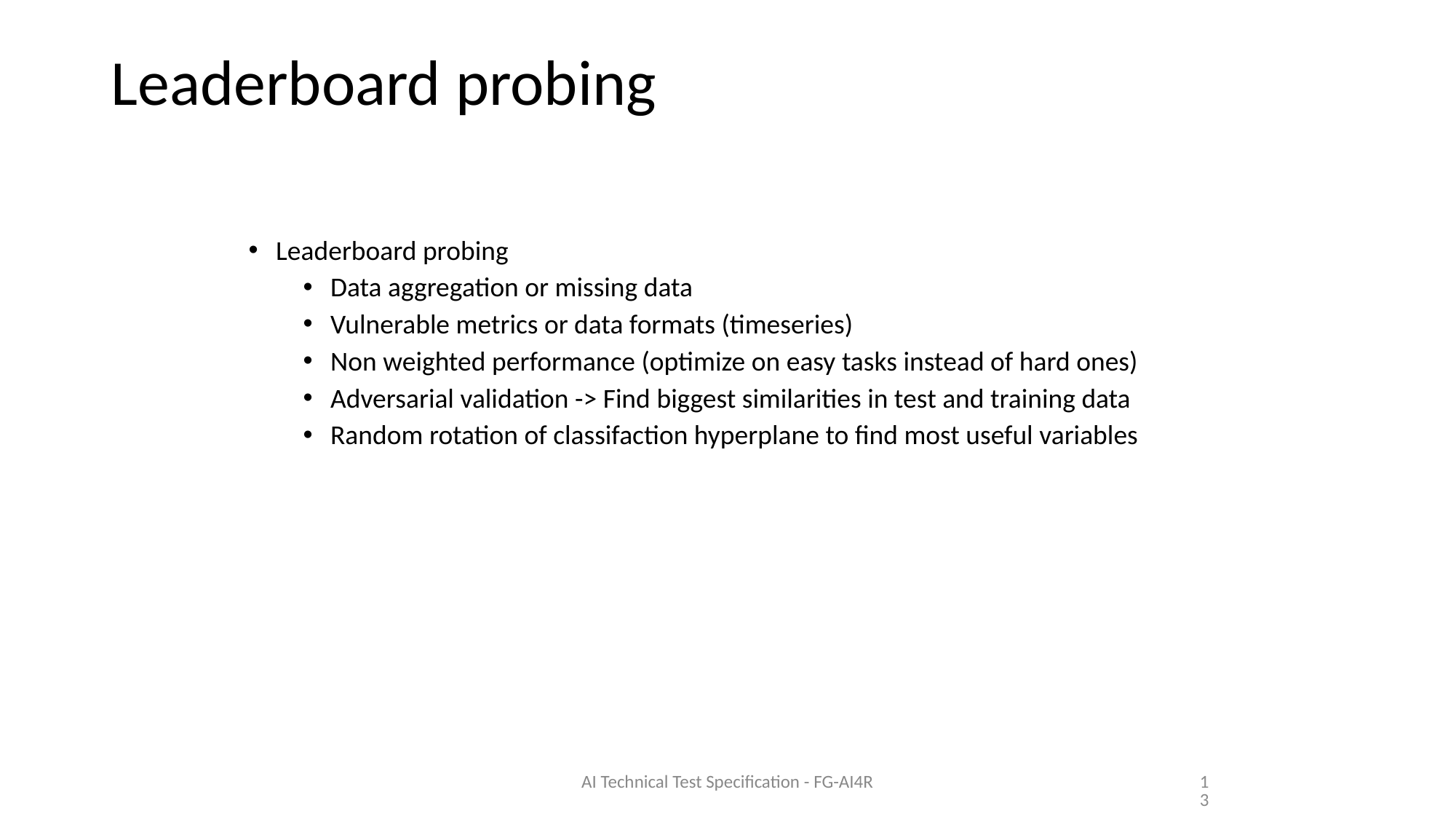

# Leaderboard probing
Leaderboard probing
Data aggregation or missing data
Vulnerable metrics or data formats (timeseries)
Non weighted performance (optimize on easy tasks instead of hard ones)
Adversarial validation -> Find biggest similarities in test and training data
Random rotation of classifaction hyperplane to find most useful variables
AI Technical Test Specification - FG-AI4R
13